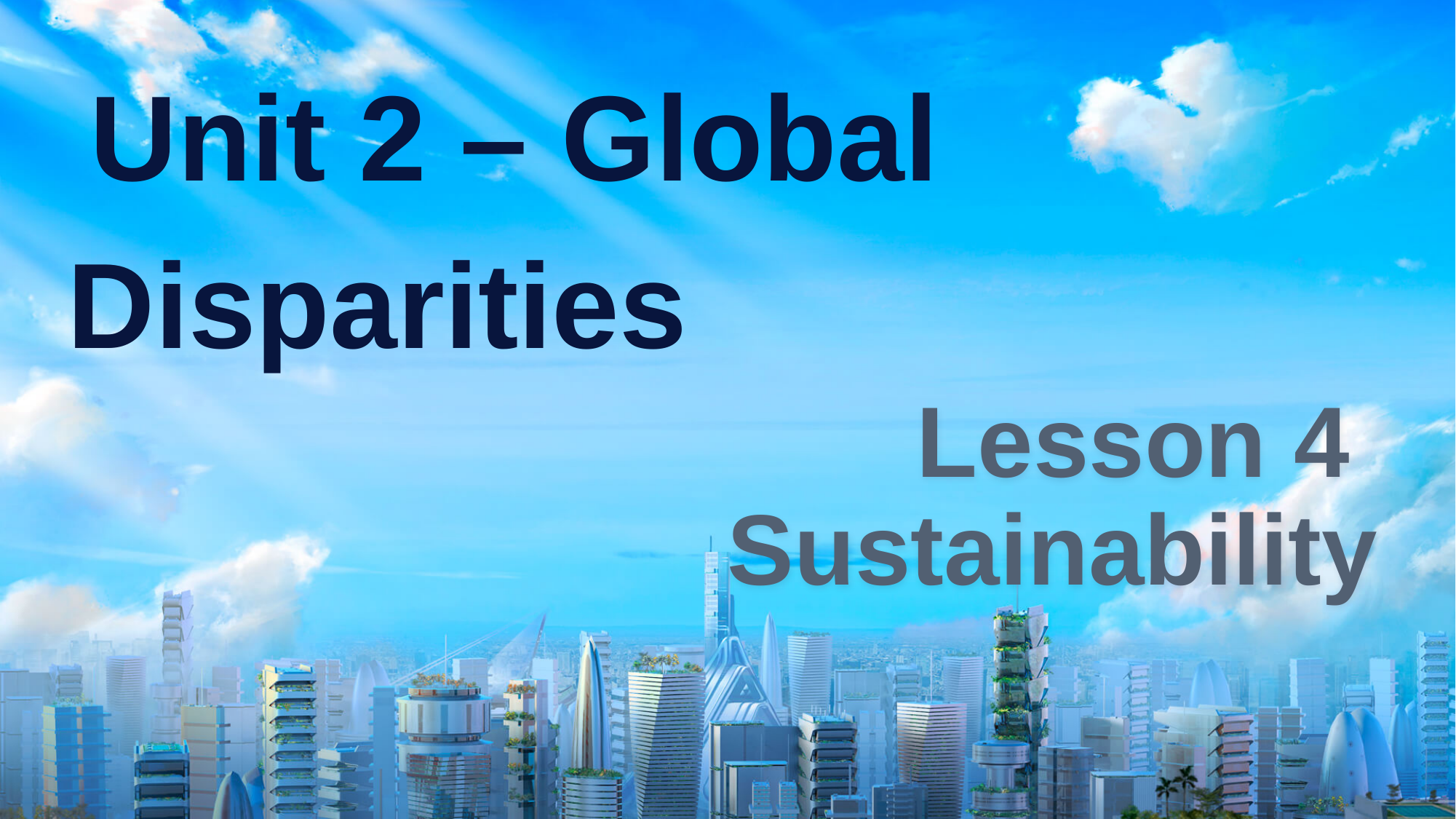

Unit 2 – Global Disparities
# Lesson 4 Sustainability